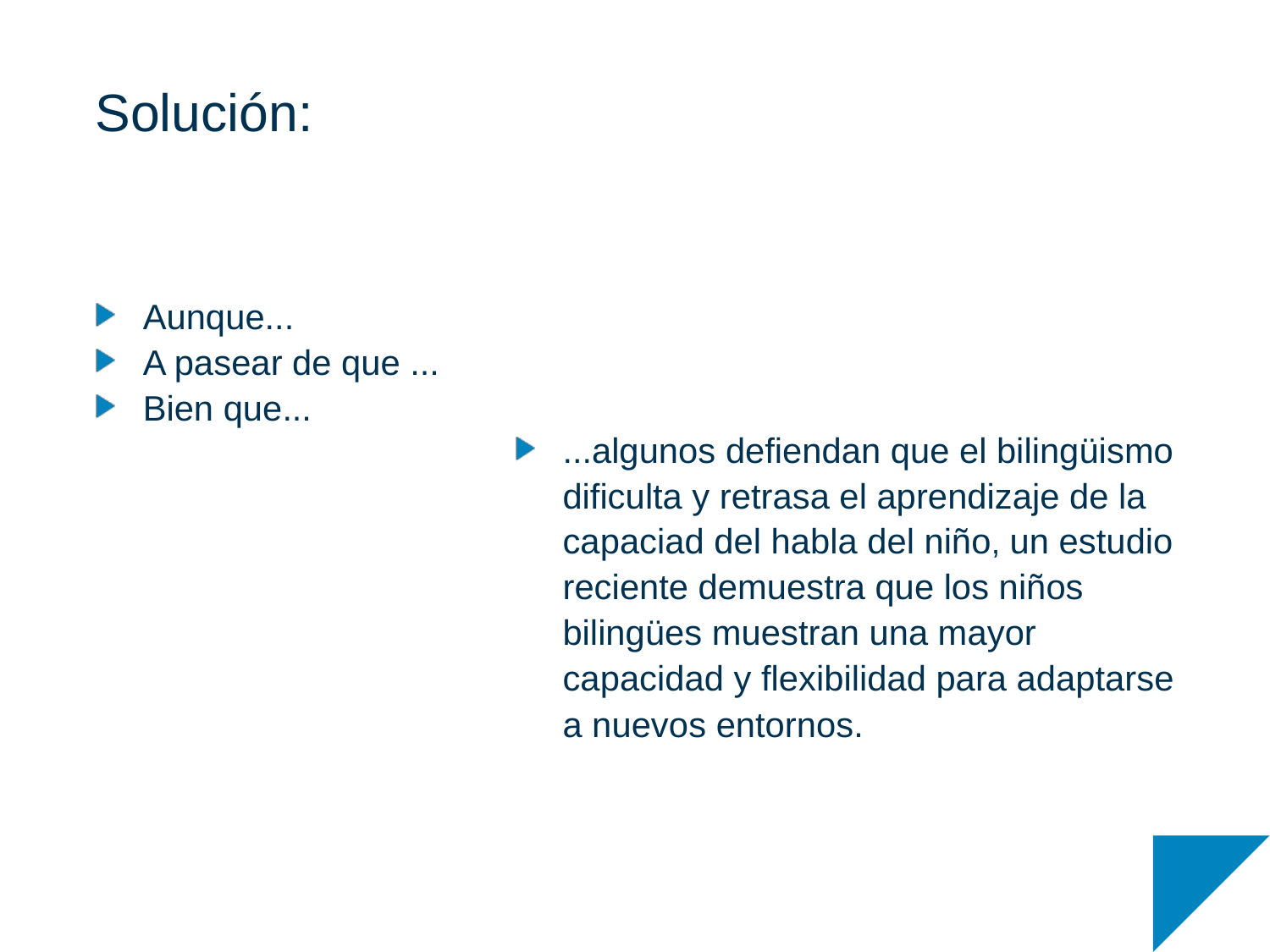

# Solución:
Aunque...
A pasear de que ...
Bien que...

...algunos defiendan que el bilingüismo dificulta y retrasa el aprendizaje de la capaciad del habla del niño, un estudio reciente demuestra que los niños bilingües muestran una mayor capacidad y flexibilidad para adaptarse a nuevos entornos.